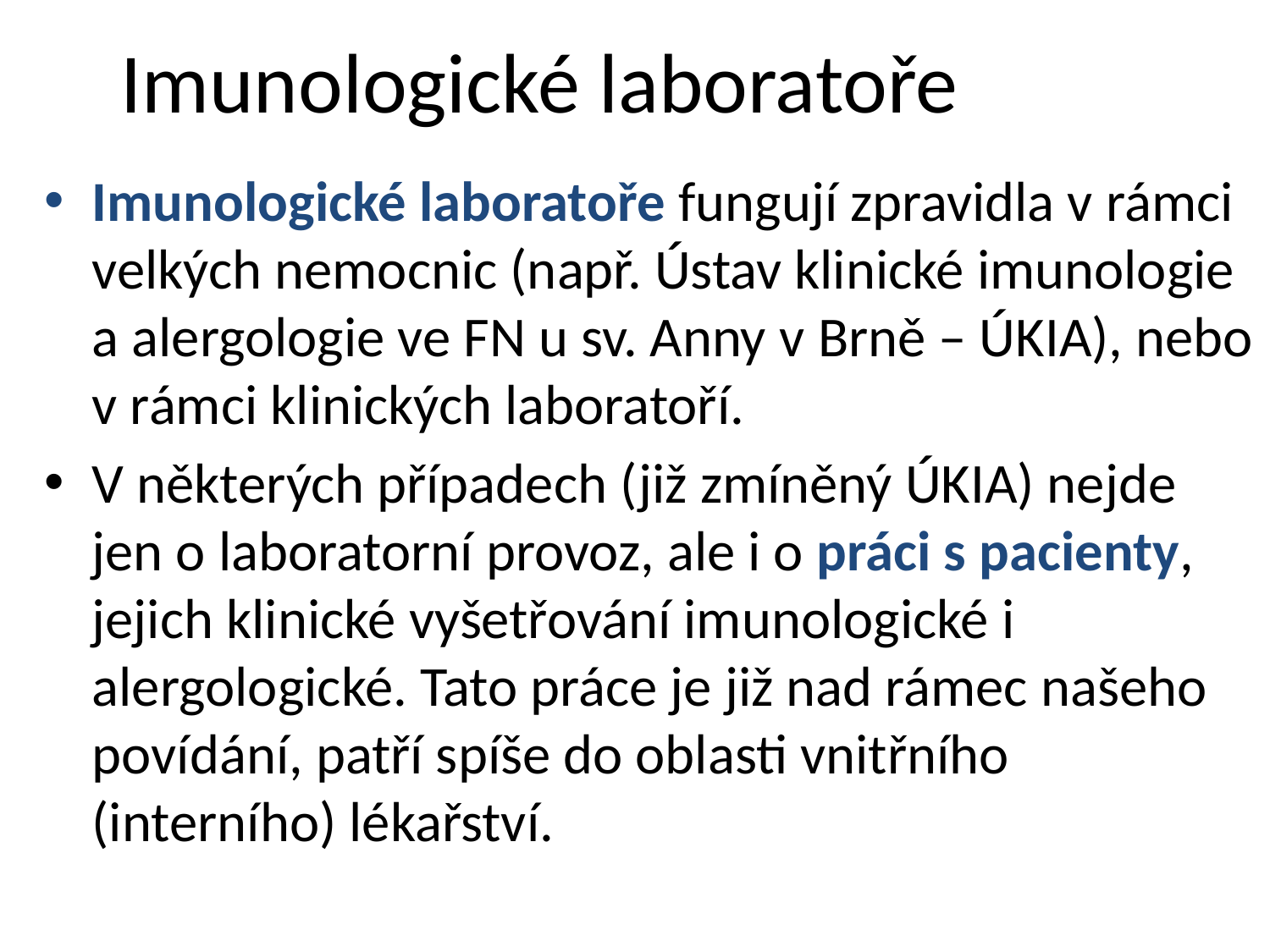

# Imunologické laboratoře
Imunologické laboratoře fungují zpravidla v rámci velkých nemocnic (např. Ústav klinické imunologie a alergologie ve FN u sv. Anny v Brně – ÚKIA), nebo v rámci klinických laboratoří.
V některých případech (již zmíněný ÚKIA) nejde jen o laboratorní provoz, ale i o práci s pacienty, jejich klinické vyšetřování imunologické i alergologické. Tato práce je již nad rámec našeho povídání, patří spíše do oblasti vnitřního (interního) lékařství.